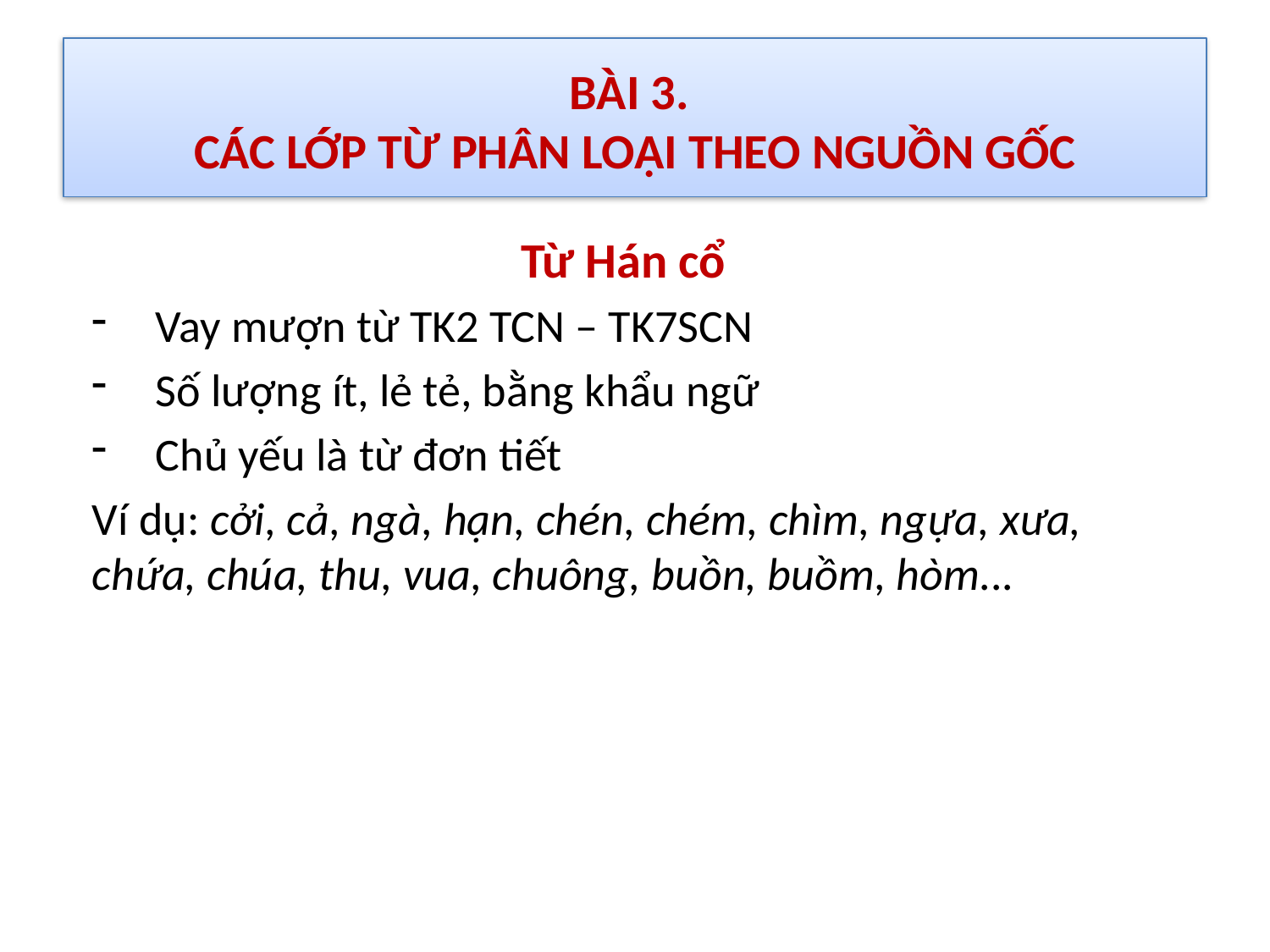

# BÀI 3. CÁC LỚP TỪ PHÂN LOẠI THEO NGUỒN GỐC
Từ Hán cổ
Vay mượn từ TK2 TCN – TK7SCN
Số lượng ít, lẻ tẻ, bằng khẩu ngữ
Chủ yếu là từ đơn tiết
Ví dụ: cởi, cả, ngà, hạn, chén, chém, chìm, ngựa, xưa, chứa, chúa, thu, vua, chuông, buồn, buồm, hòm...